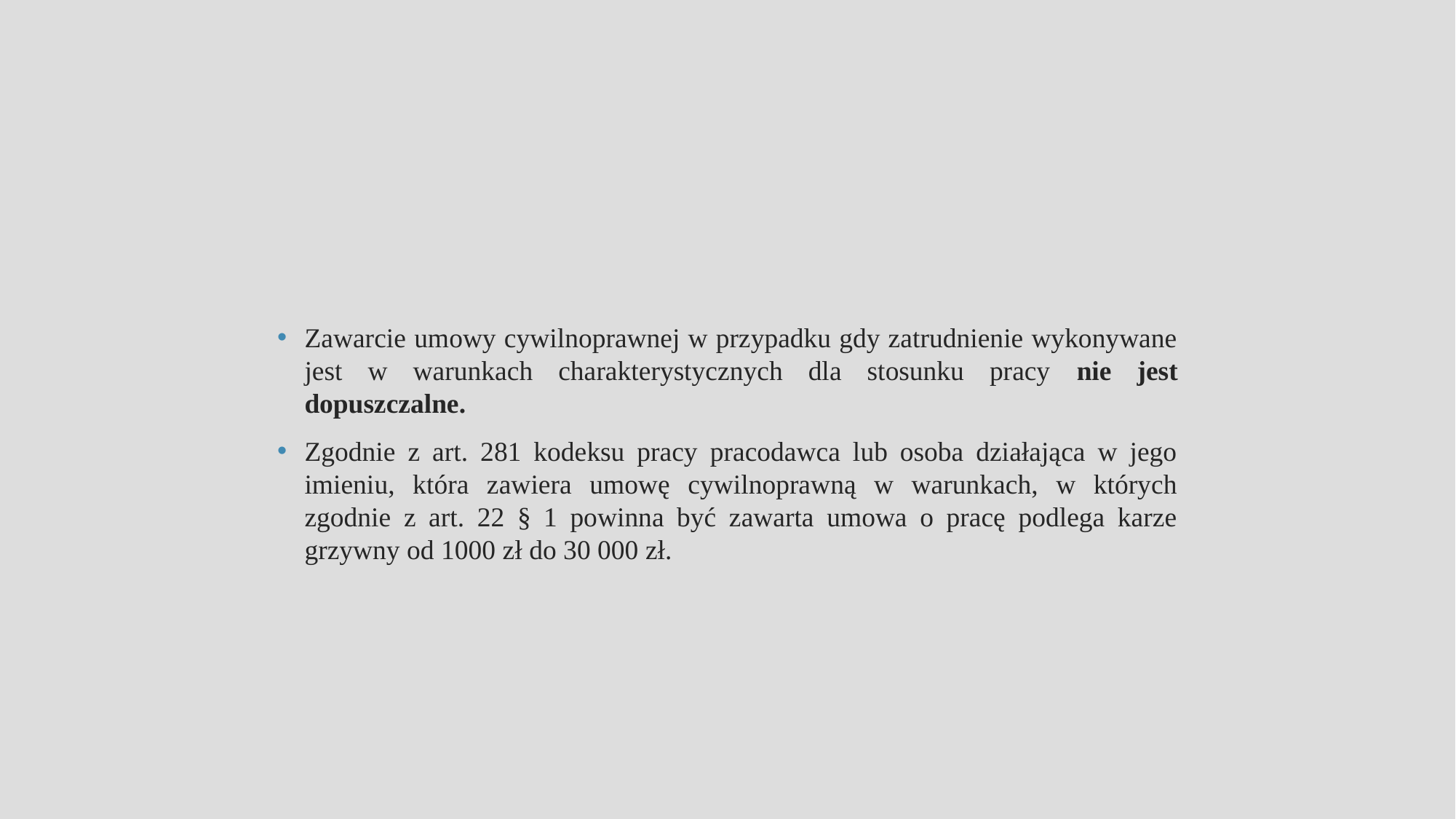

Zawarcie umowy cywilnoprawnej w przypadku gdy zatrudnienie wykonywane jest w warunkach charakterystycznych dla stosunku pracy nie jest dopuszczalne.
Zgodnie z art. 281 kodeksu pracy pracodawca lub osoba działająca w jego imieniu, która zawiera umowę cywilnoprawną w warunkach, w których zgodnie z art. 22 § 1 powinna być zawarta umowa o pracę podlega karze grzywny od 1000 zł do 30 000 zł.